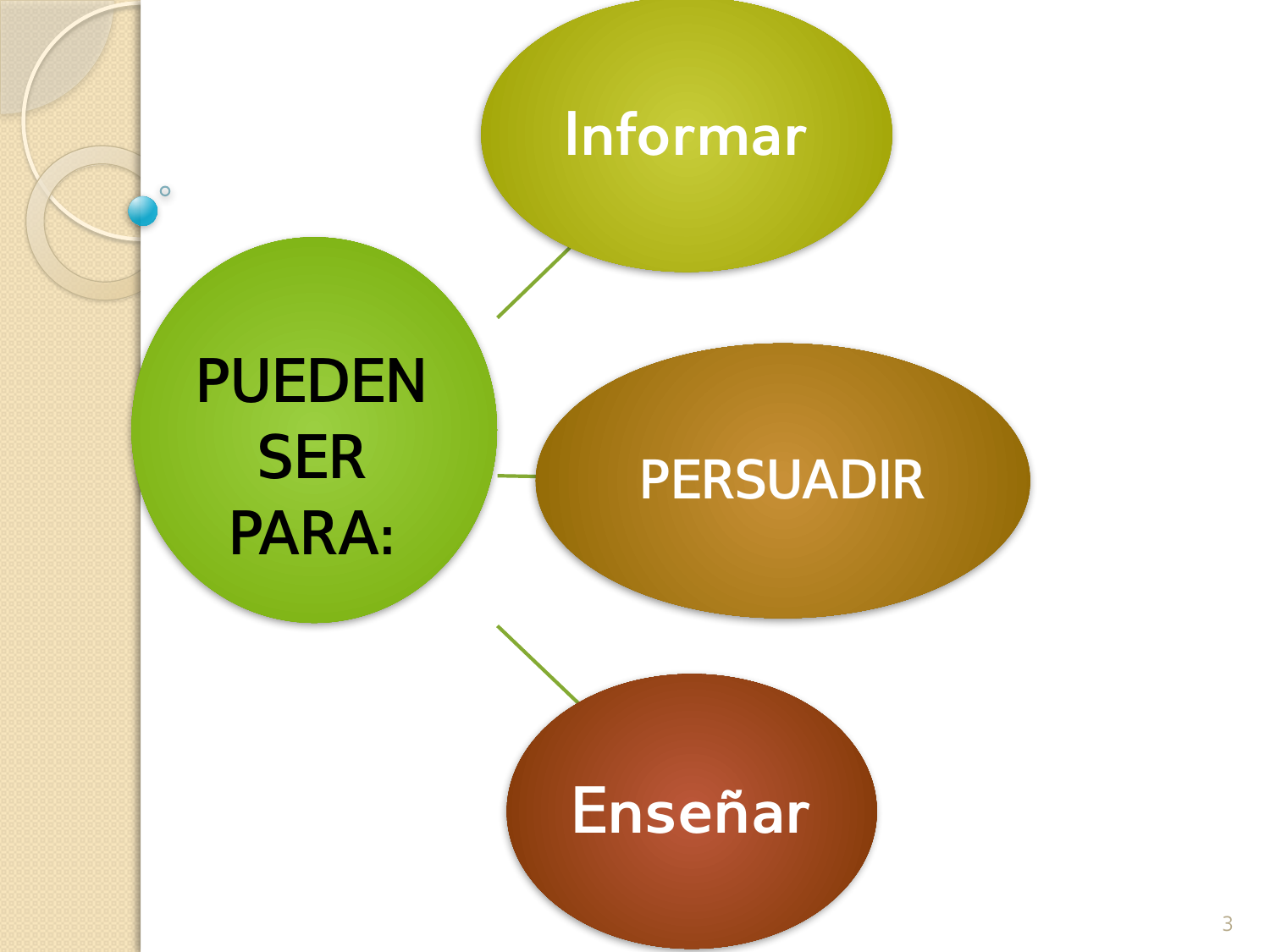

Informar
PERSUADIR
Enseñar
PUEDEN SER PARA:
3